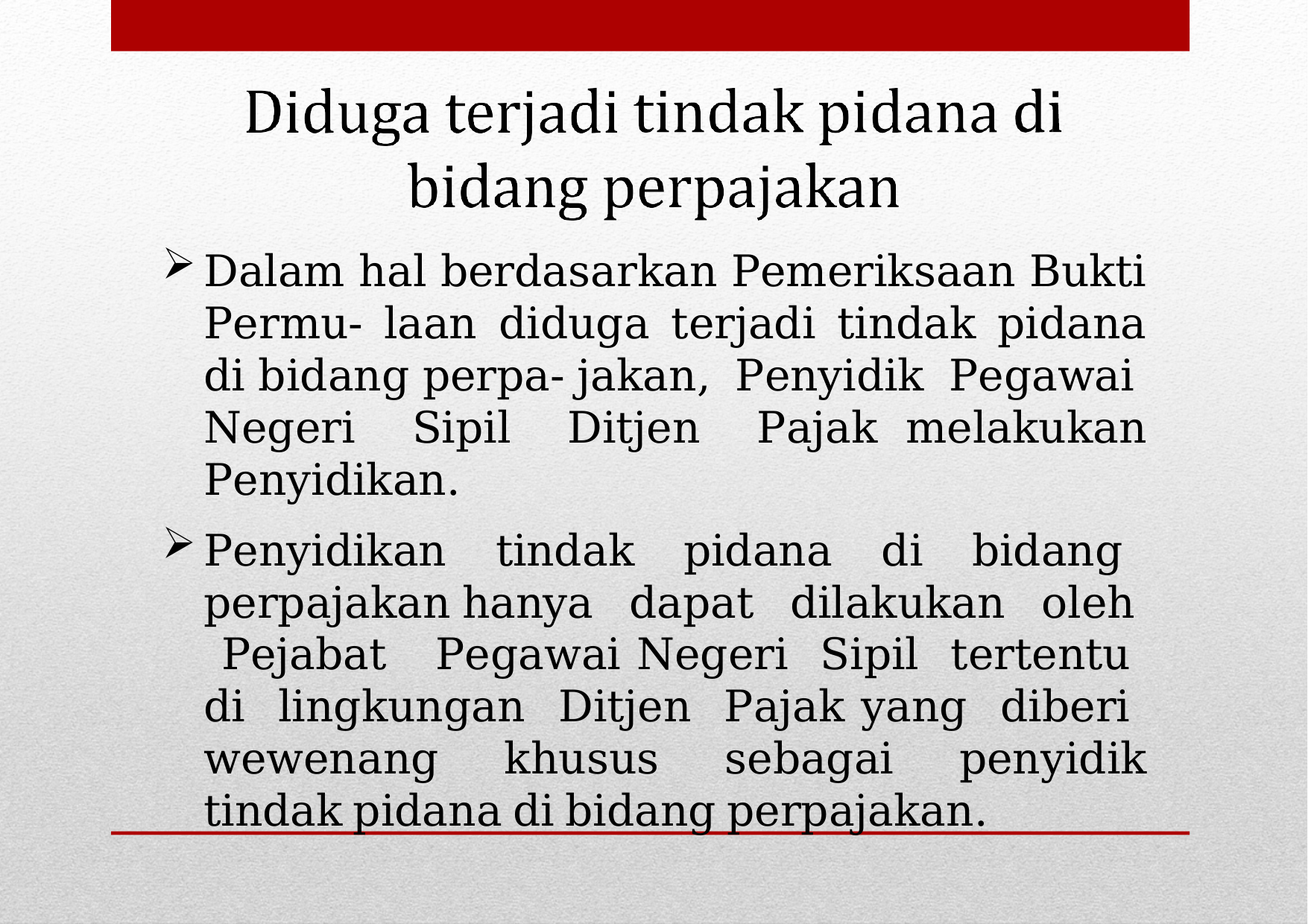

Dalam hal berdasarkan Pemeriksaan Bukti Permu- laan diduga terjadi tindak pidana di bidang perpa- jakan,  Penyidik  Pegawai  Negeri  Sipil  Ditjen  Pajak melakukan Penyidikan.
Penyidikan  tindak  pidana  di  bidang  perpajakan hanya   dapat   dilakukan   oleh   Pejabat   Pegawai Negeri  Sipil  tertentu  di  lingkungan  Ditjen  Pajak yang  diberi  wewenang  khusus  sebagai  penyidik tindak pidana di bidang perpajakan.